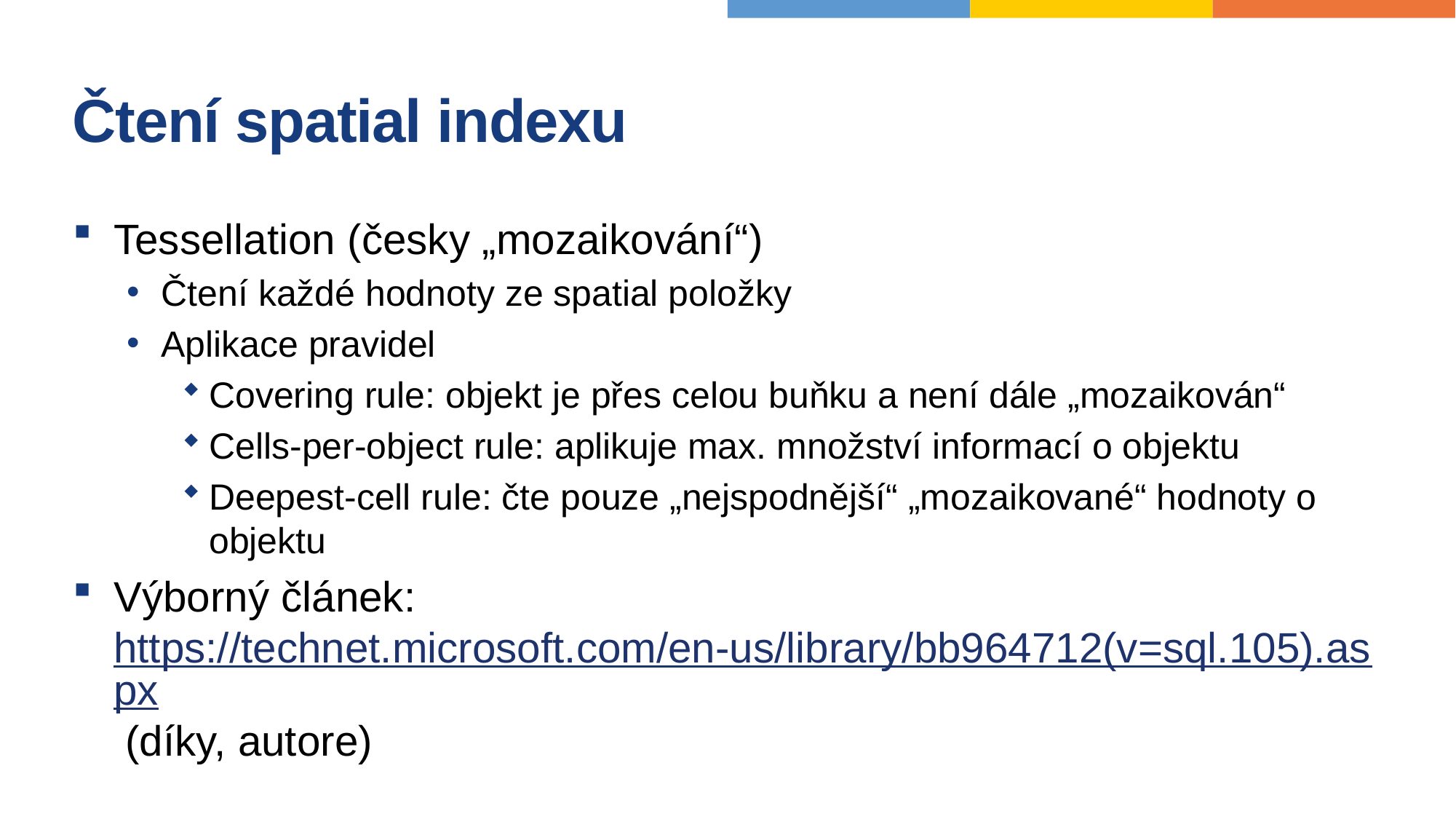

# Čtení spatial indexu
Tessellation (česky „mozaikování“)
Čtení každé hodnoty ze spatial položky
Aplikace pravidel
Covering rule: objekt je přes celou buňku a není dále „mozaikován“
Cells-per-object rule: aplikuje max. množství informací o objektu
Deepest-cell rule: čte pouze „nejspodnější“ „mozaikované“ hodnoty o objektu
Výborný článek: https://technet.microsoft.com/en-us/library/bb964712(v=sql.105).aspx (díky, autore)